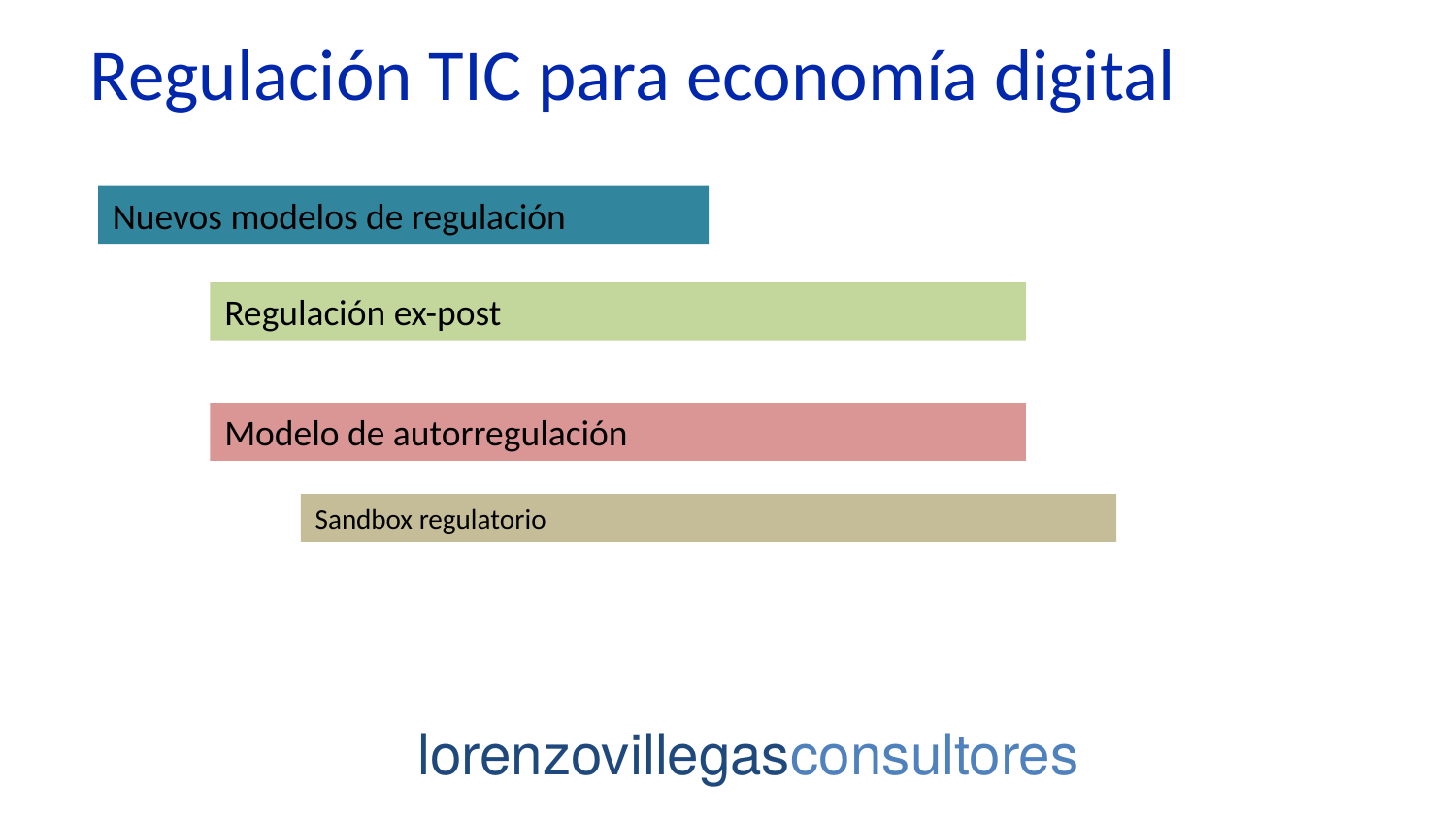

Regulación TIC para economía digital

Nuevos modelos de regulación
Regulación ex-post
Modelo de autorregulación
Sandbox regulatorio
lorenzovillegasconsultores